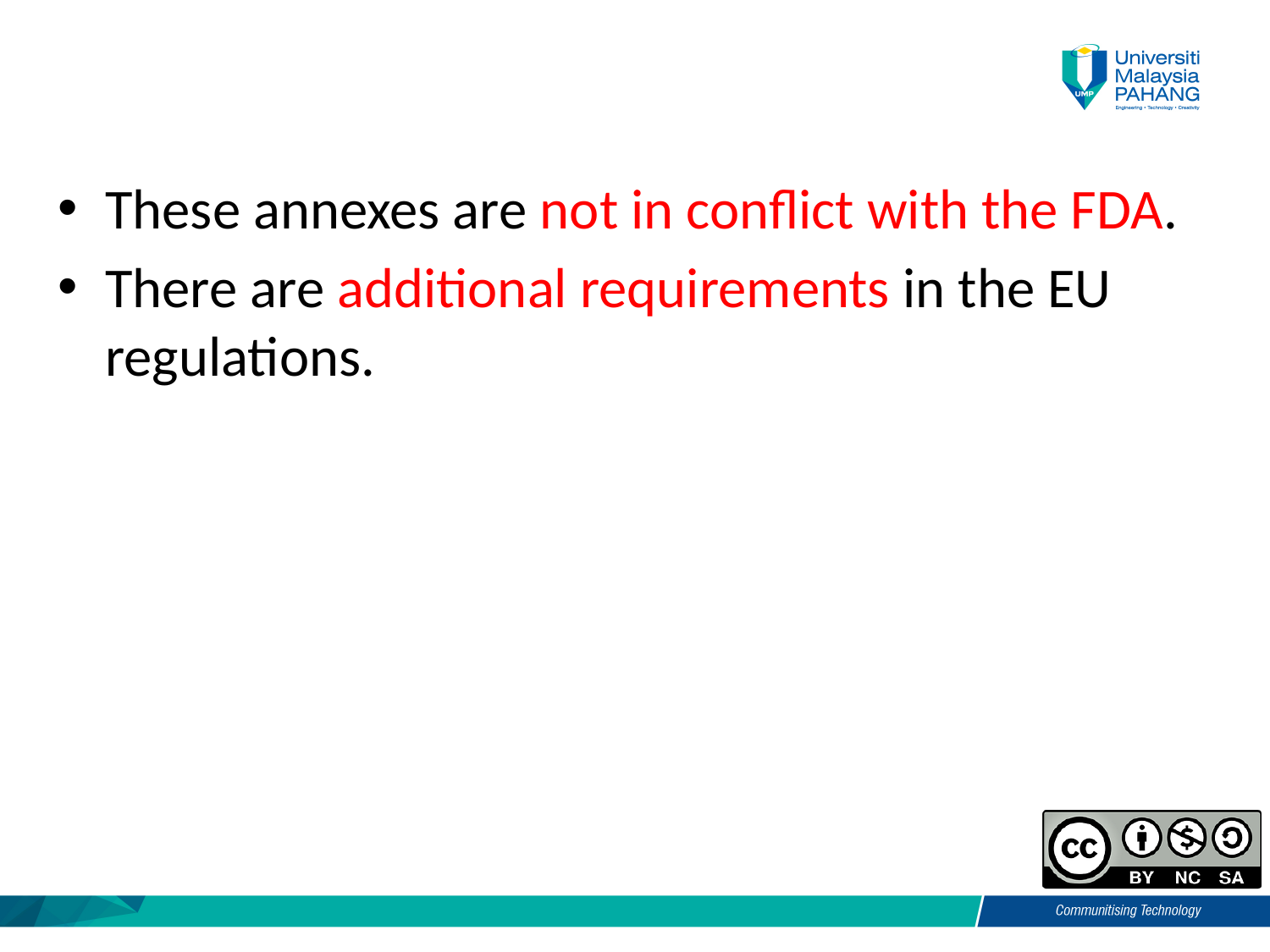

These annexes are not in conflict with the FDA.
There are additional requirements in the EU regulations.